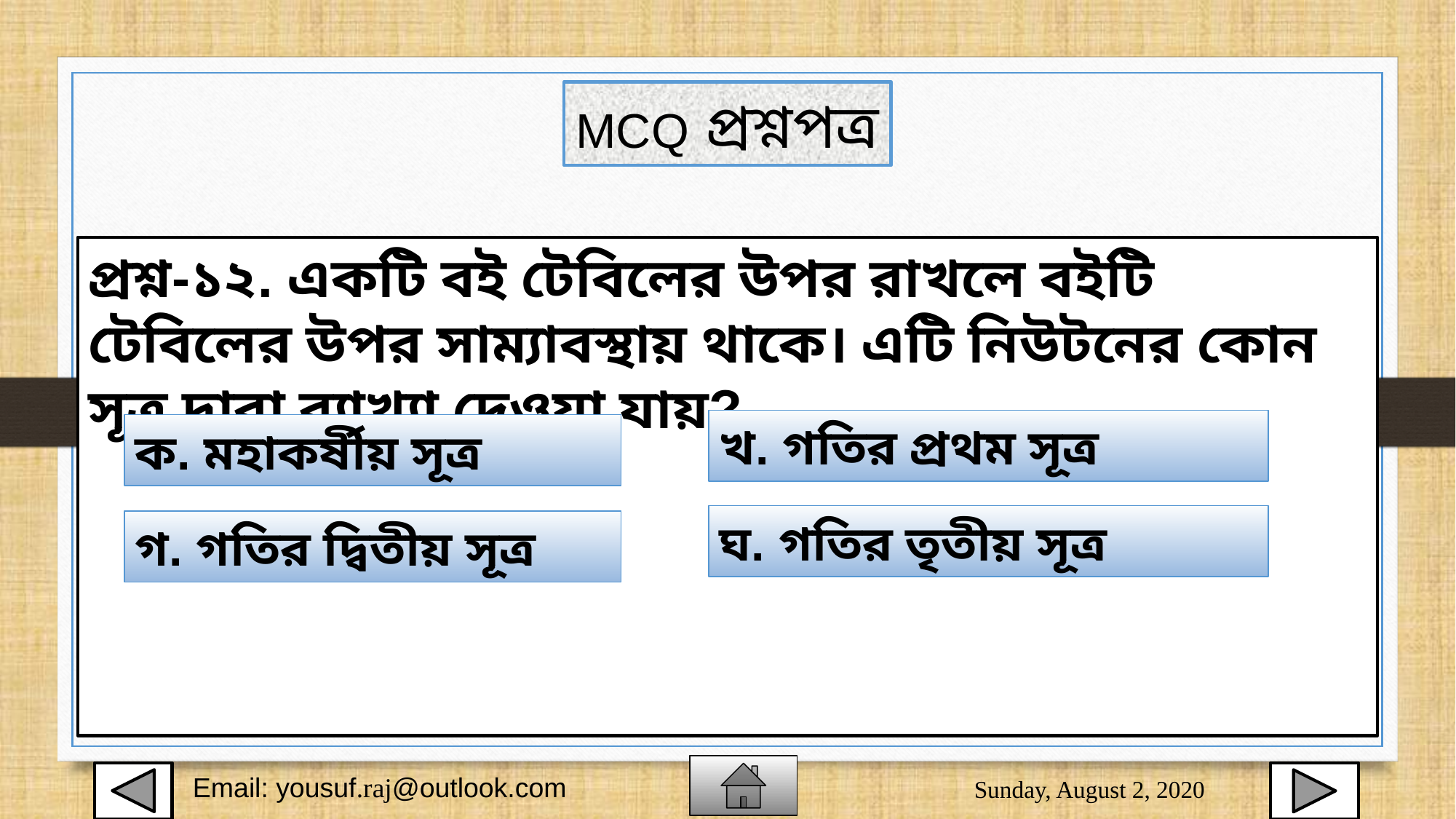

MCQ প্রশ্নপত্র
প্রশ্ন-১২. একটি বই টেবিলের উপর রাখলে বইটি টেবিলের উপর সাম্যাবস্থায় থাকে। এটি নিউটনের কোন সূত্র দ্বারা ব্যাখ্যা দেওয়া যায়?

খ. গতির প্রথম সূত্র
ক. মহাকর্ষীয় সূত্র
ঘ. গতির তৃতীয় সূত্র
গ. গতির দ্বিতীয় সূত্র
Sunday, August 2, 2020